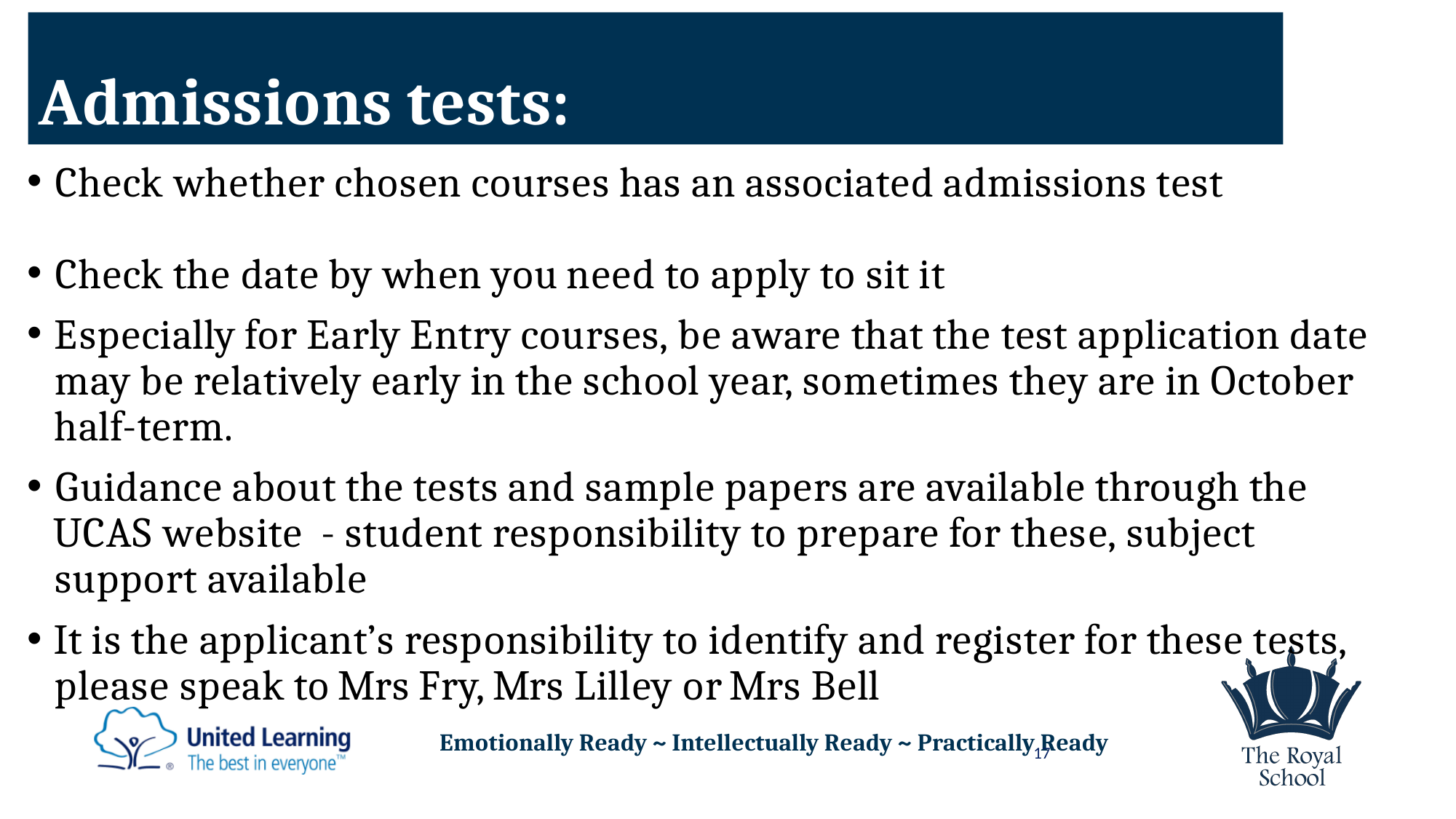

# Admissions tests:
Check whether chosen courses has an associated admissions test
Check the date by when you need to apply to sit it
Especially for Early Entry courses, be aware that the test application date may be relatively early in the school year, sometimes they are in October half-term.
Guidance about the tests and sample papers are available through the UCAS website  - student responsibility to prepare for these, subject support available
It is the applicant’s responsibility to identify and register for these tests, please speak to Mrs Fry, Mrs Lilley or Mrs Bell
17